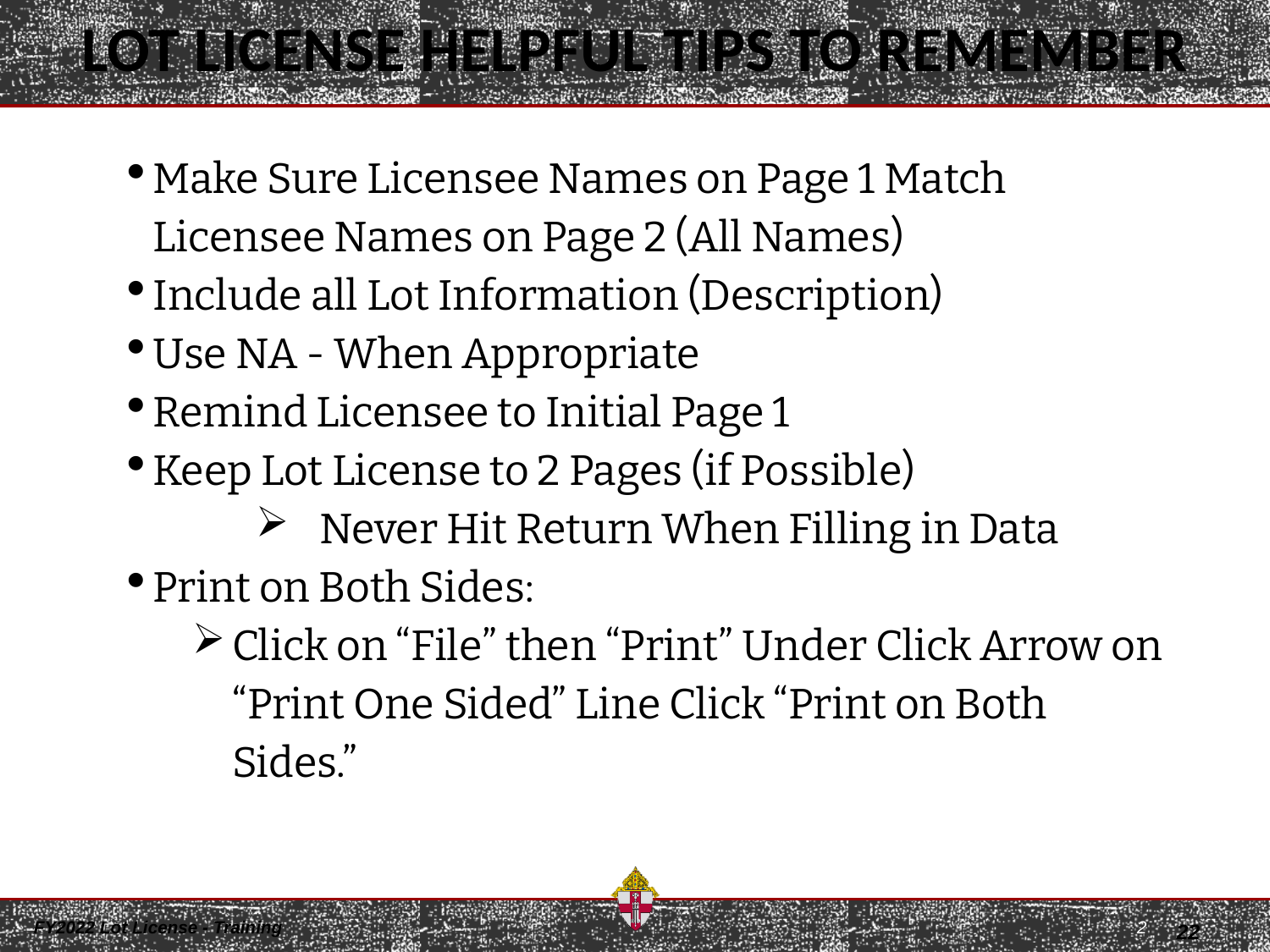

LOT LICENSE HELPFUL TIPS TO REMEMBER
Make Sure Licensee Names on Page 1 Match Licensee Names on Page 2 (All Names)
Include all Lot Information (Description)
Use NA - When Appropriate
Remind Licensee to Initial Page 1
Keep Lot License to 2 Pages (if Possible)
Never Hit Return When Filling in Data
Print on Both Sides:
Click on “File” then “Print” Under Click Arrow on “Print One Sided” Line Click “Print on Both Sides.”

22